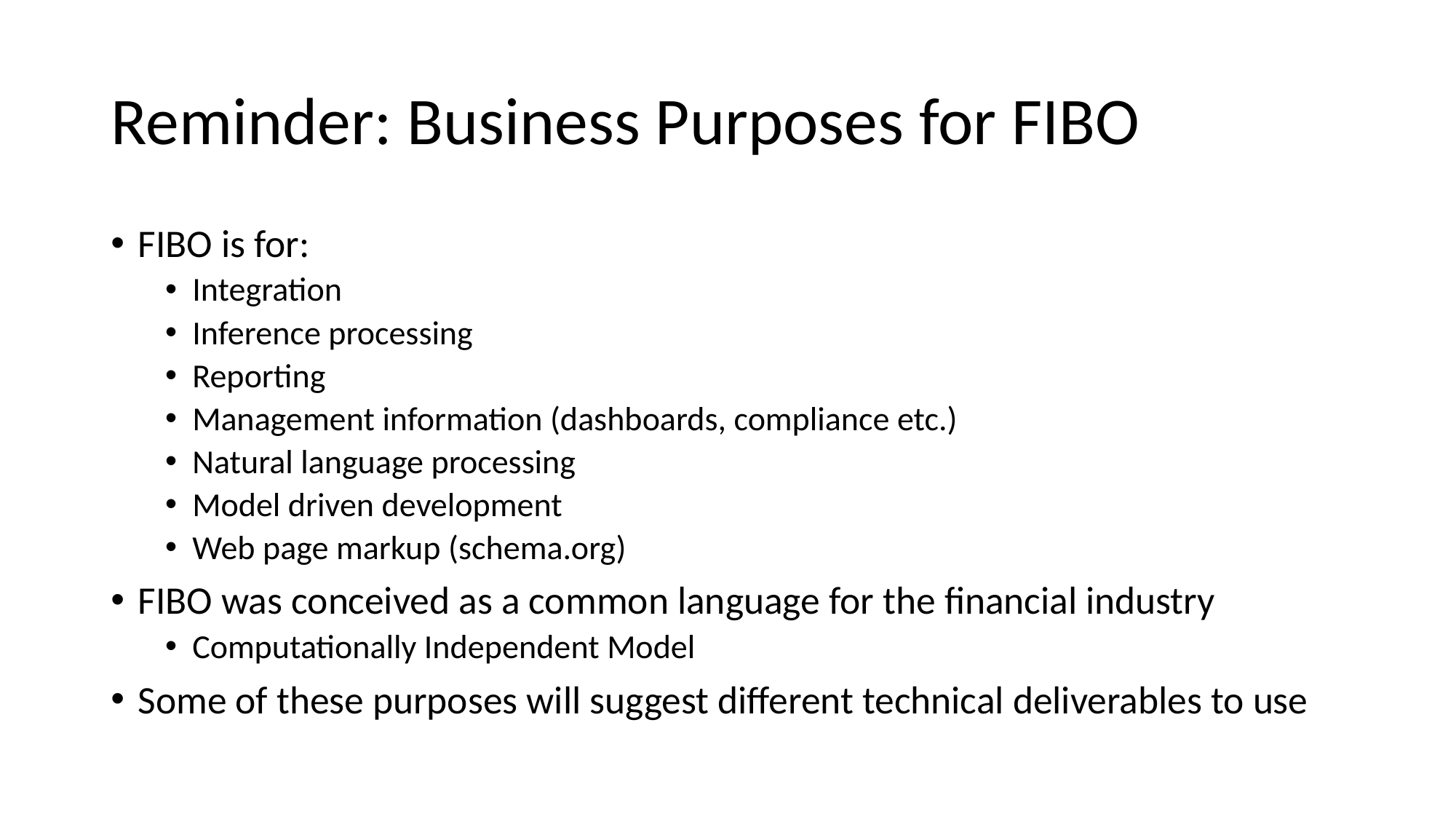

# Reminder: Business Purposes for FIBO
FIBO is for:
Integration
Inference processing
Reporting
Management information (dashboards, compliance etc.)
Natural language processing
Model driven development
Web page markup (schema.org)
FIBO was conceived as a common language for the financial industry
Computationally Independent Model
Some of these purposes will suggest different technical deliverables to use